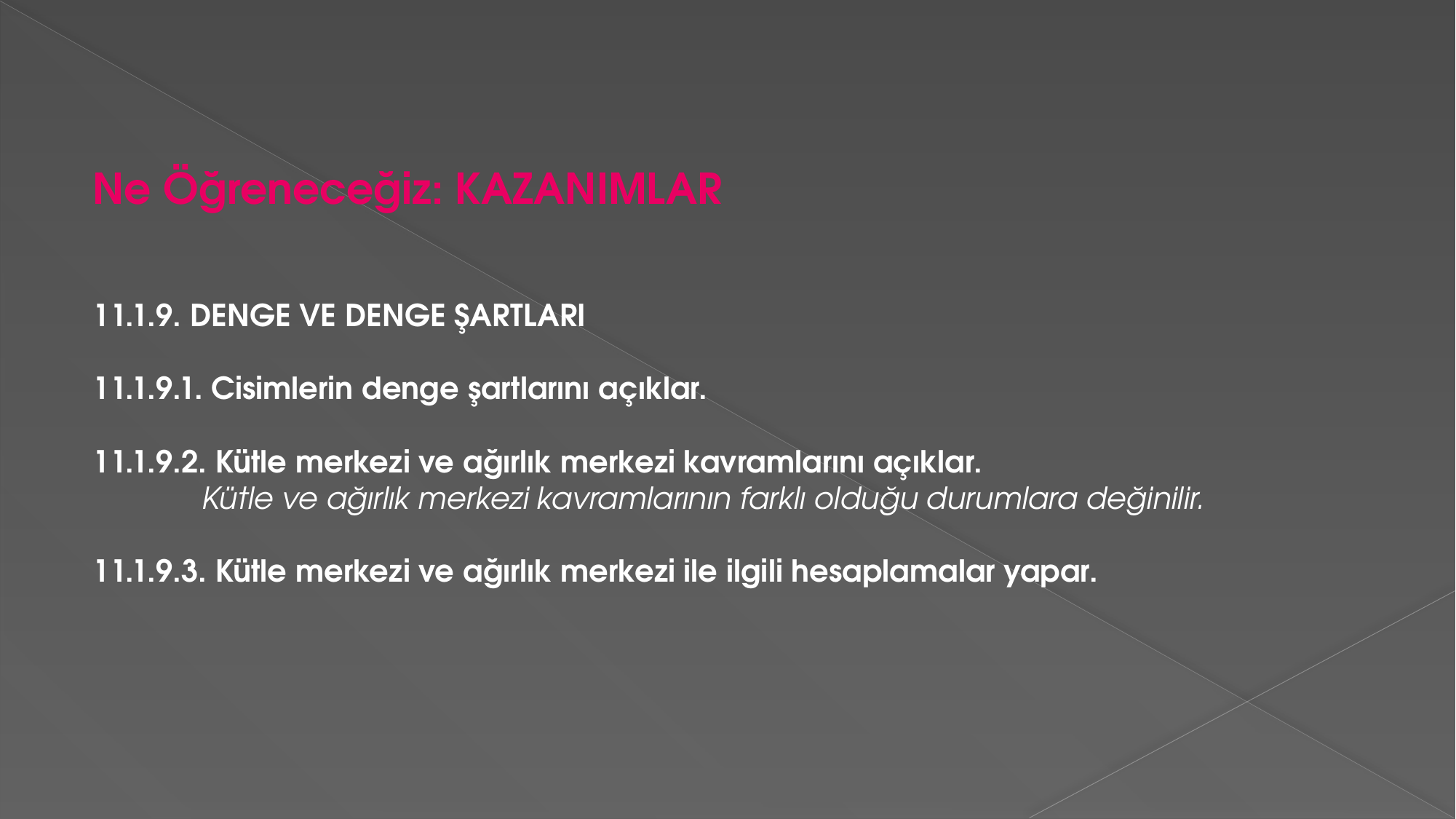

Ne Öğreneceğiz: KAZANIMLAR

11.1.9. DENGE VE DENGE ŞARTLARI

11.1.9.1. Cisimlerin denge şartlarını açıklar.

11.1.9.2. Kütle merkezi ve ağırlık merkezi kavramlarını açıklar.
	Kütle ve ağırlık merkezi kavramlarının farklı olduğu durumlara değinilir.

11.1.9.3. Kütle merkezi ve ağırlık merkezi ile ilgili hesaplamalar yapar.